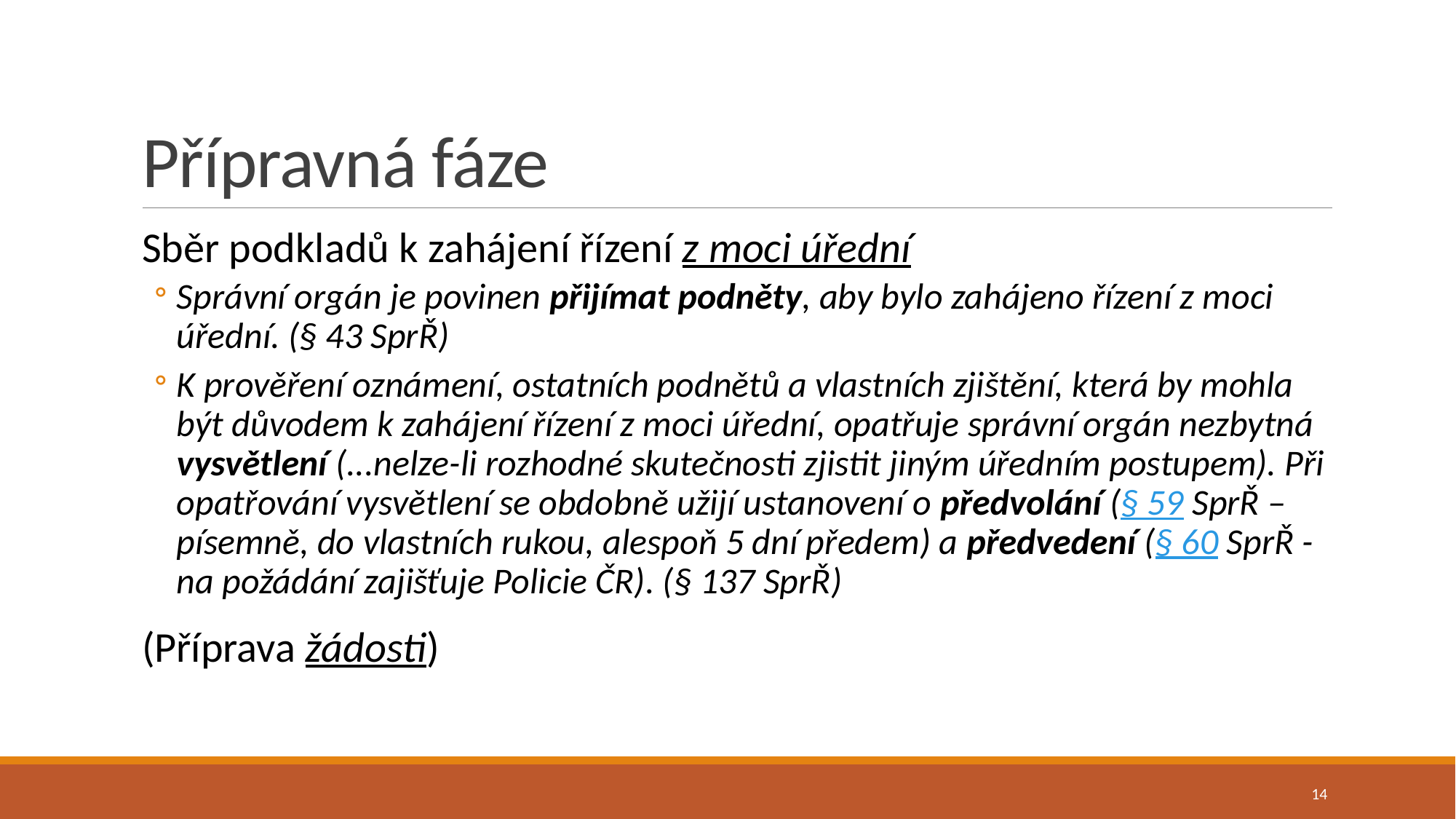

# Přípravná fáze
Sběr podkladů k zahájení řízení z moci úřední
Správní orgán je povinen přijímat podněty, aby bylo zahájeno řízení z moci úřední. (§ 43 SprŘ)
K prověření oznámení, ostatních podnětů a vlastních zjištění, která by mohla být důvodem k zahájení řízení z moci úřední, opatřuje správní orgán nezbytná vysvětlení (...nelze-li rozhodné skutečnosti zjistit jiným úředním postupem). Při opatřování vysvětlení se obdobně užijí ustanovení o předvolání (§ 59 SprŘ – písemně, do vlastních rukou, alespoň 5 dní předem) a předvedení (§ 60 SprŘ - na požádání zajišťuje Policie ČR). (§ 137 SprŘ)
(Příprava žádosti)
14